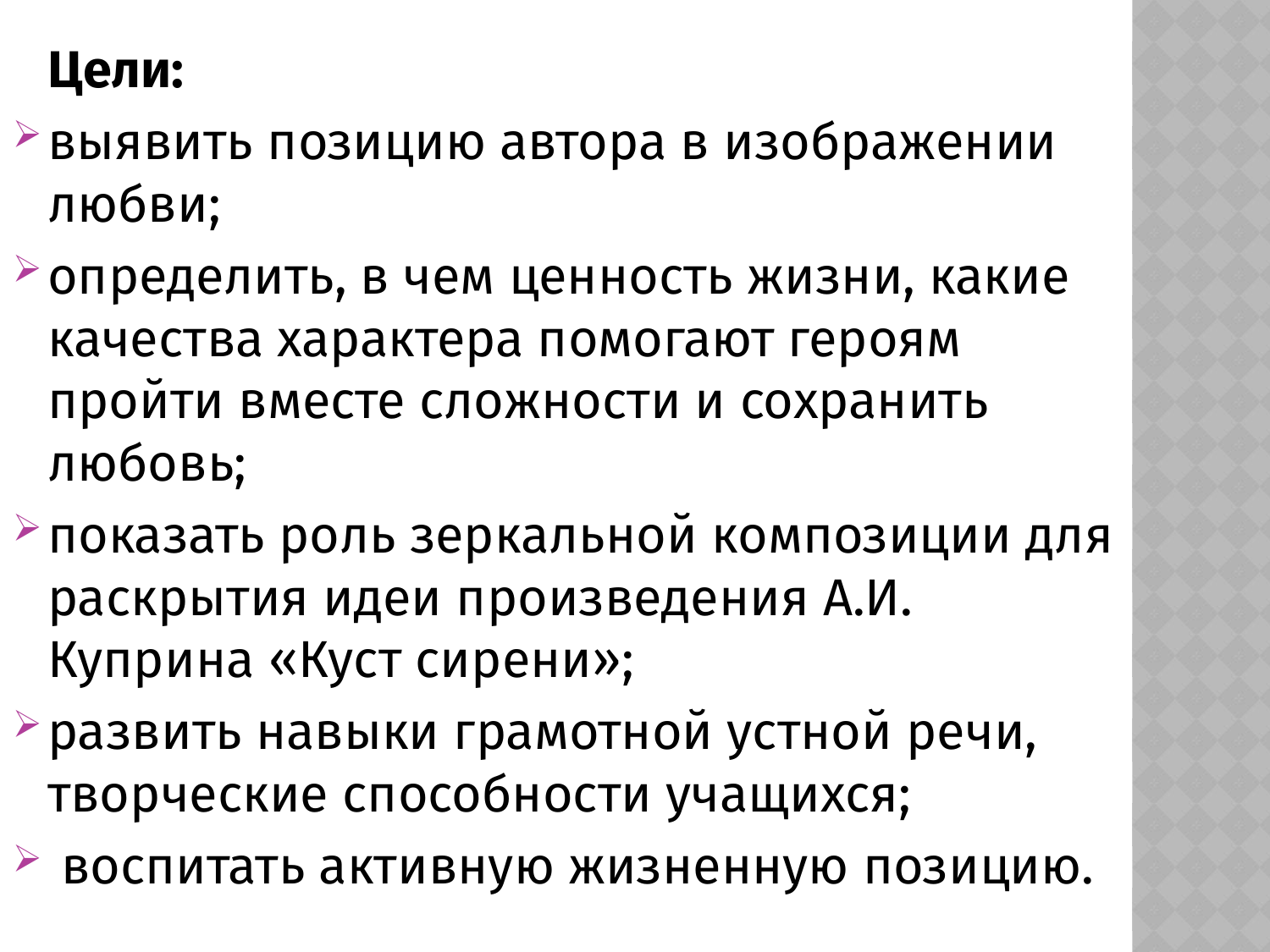

Цели:
выявить позицию автора в изображении любви;
определить, в чем ценность жизни, какие качества характера помогают героям пройти вместе сложности и сохранить любовь;
показать роль зеркальной композиции для раскрытия идеи произведения А.И. Куприна «Куст сирени»;
развить навыки грамотной устной речи, творческие способности учащихся;
 воспитать активную жизненную позицию.